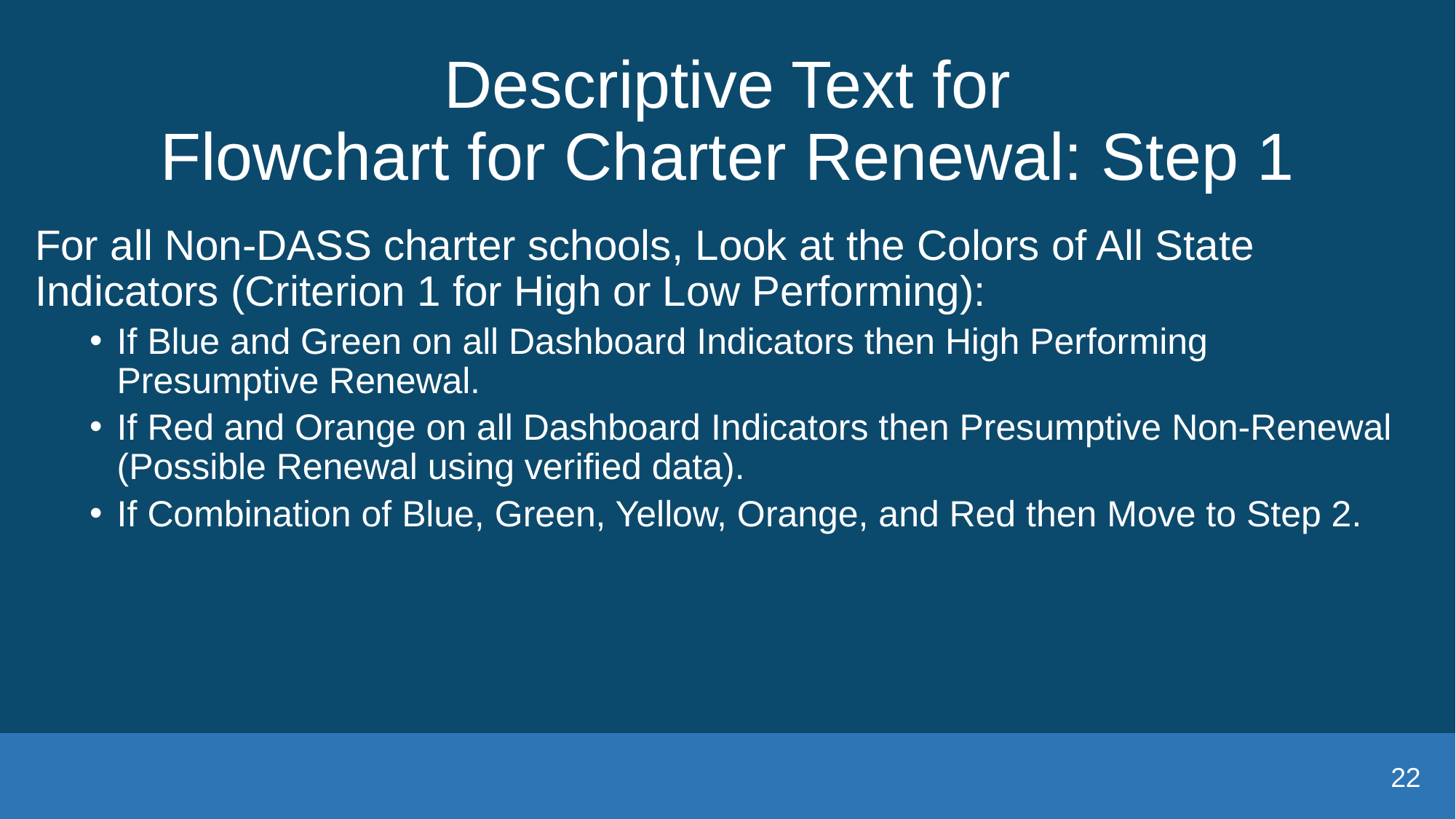

# Descriptive Text for Flowchart for Charter Renewal: Step 1
For all Non-DASS charter schools, Look at the Colors of All State Indicators (Criterion 1 for High or Low Performing):
If Blue and Green on all Dashboard Indicators then High Performing Presumptive Renewal.
If Red and Orange on all Dashboard Indicators then Presumptive Non-Renewal (Possible Renewal using verified data).
If Combination of Blue, Green, Yellow, Orange, and Red then Move to Step 2.

22